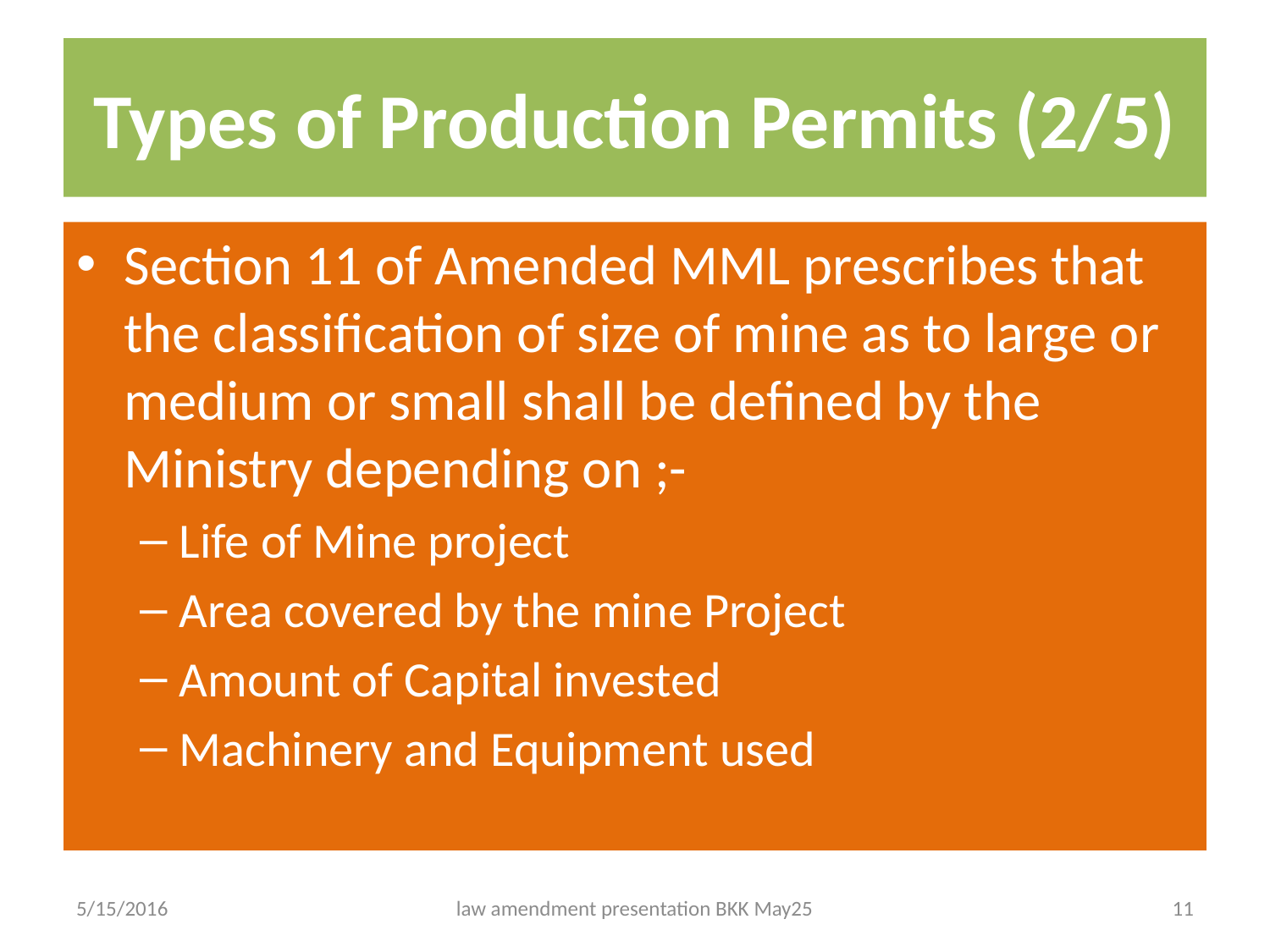

# Types of Production Permits (2/5)
Section 11 of Amended MML prescribes that the classification of size of mine as to large or medium or small shall be defined by the Ministry depending on ;-
Life of Mine project
Area covered by the mine Project
Amount of Capital invested
Machinery and Equipment used

5/15/2016
law amendment presentation BKK May25
11